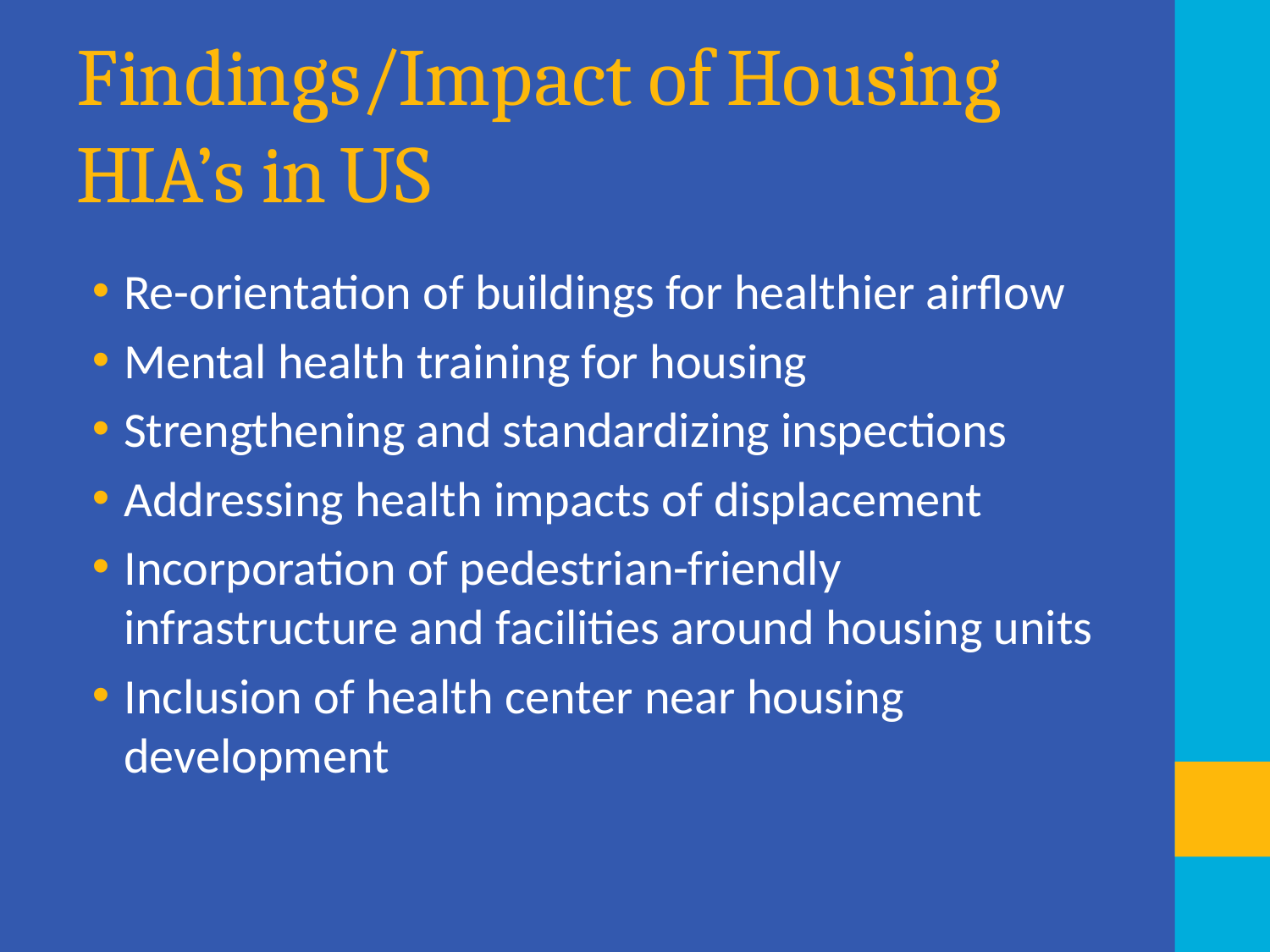

# Findings/Impact of Housing HIA’s in US
Re-orientation of buildings for healthier airflow
Mental health training for housing
Strengthening and standardizing inspections
Addressing health impacts of displacement
Incorporation of pedestrian-friendly infrastructure and facilities around housing units
Inclusion of health center near housing development